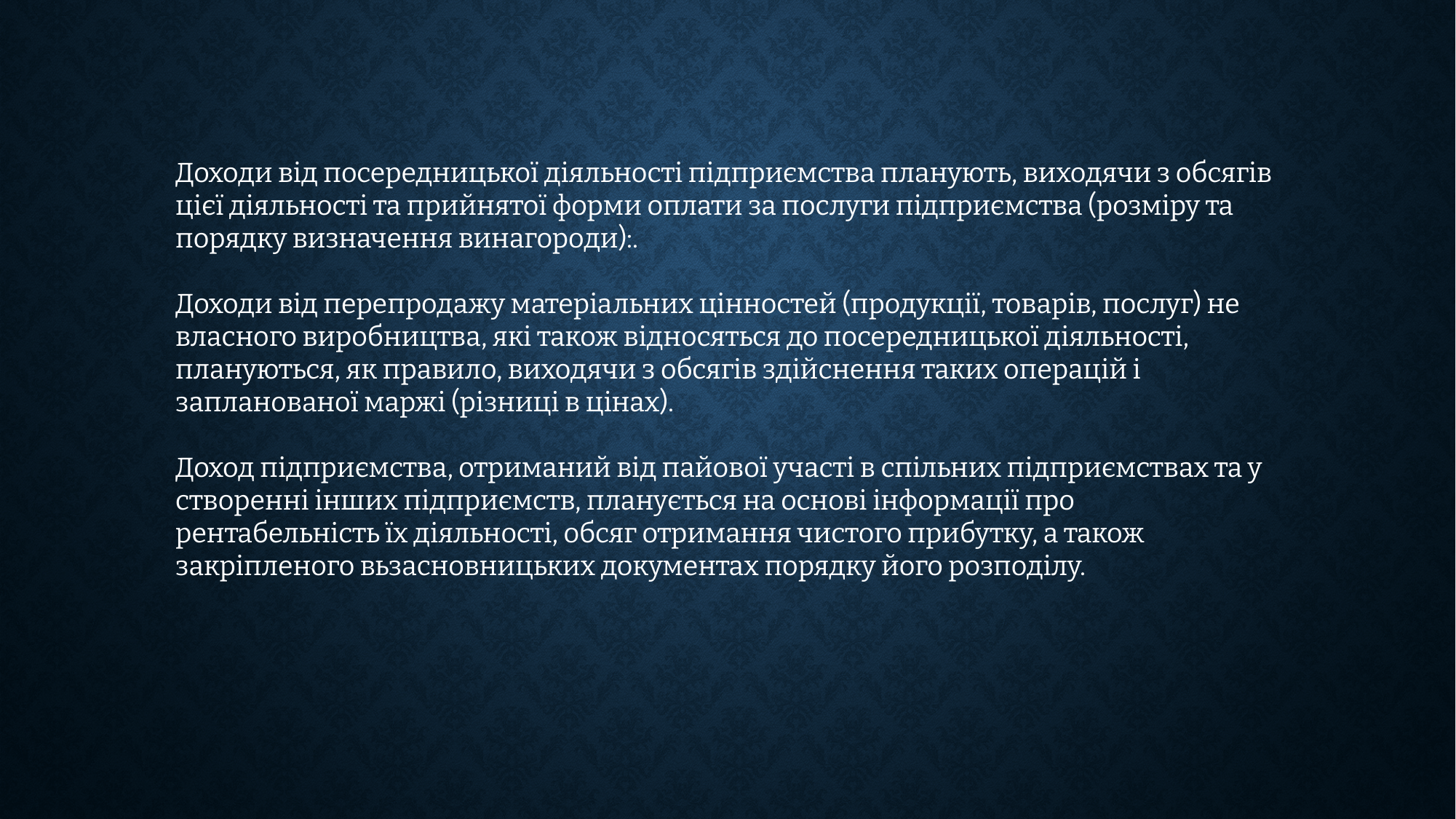

Доходи від посередницької діяльності підприємства планують, виходячи з обсягів цієї діяльності та прийнятої форми оплати за послуги підприємства (розміру та порядку визначення винагороди):.

Доходи від перепродажу матеріальних цінностей (продукції, товарів, послуг) не власного виробництва, які також відносяться до посередницької діяльності, плануються, як правило, виходячи з обсягів здійснення таких операцій і запланованої маржі (різниці в цінах).

Доход підприємства, отриманий від пайової участі в спільних підприємствах та у створенні інших підприємств, планується на основі інформації про рентабельність їх діяльності, обсяг отримання чистого прибутку, а також закріпленого вьзасновницьких документах порядку його розподілу.